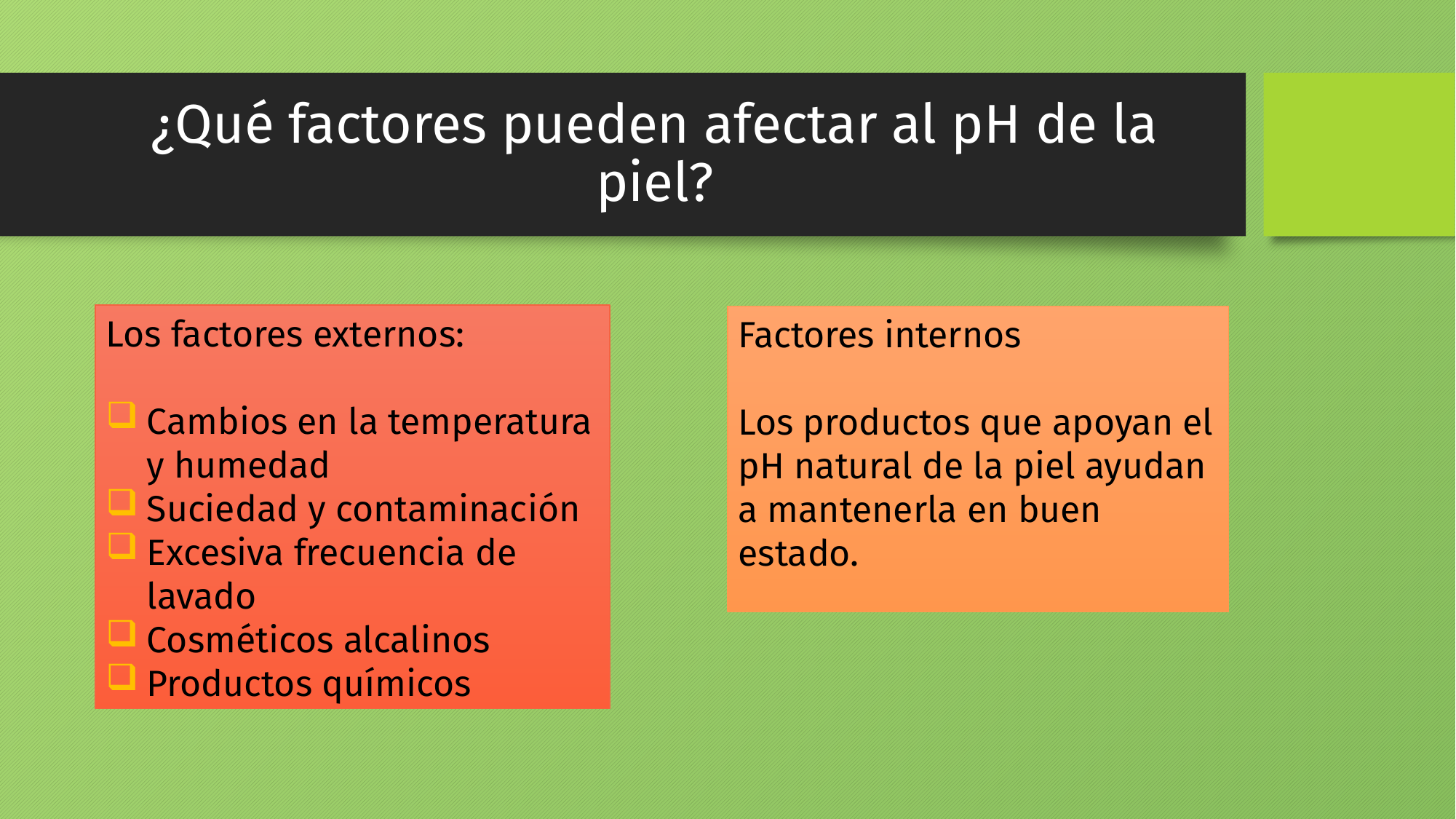

# ¿Qué factores pueden afectar al pH de la piel?
Los factores externos:

Cambios en la temperatura y humedad
Suciedad y contaminación
Excesiva frecuencia de lavado
Cosméticos alcalinos
Productos químicos
Factores internos

Los productos que apoyan el pH natural de la piel ayudan a mantenerla en buen estado.